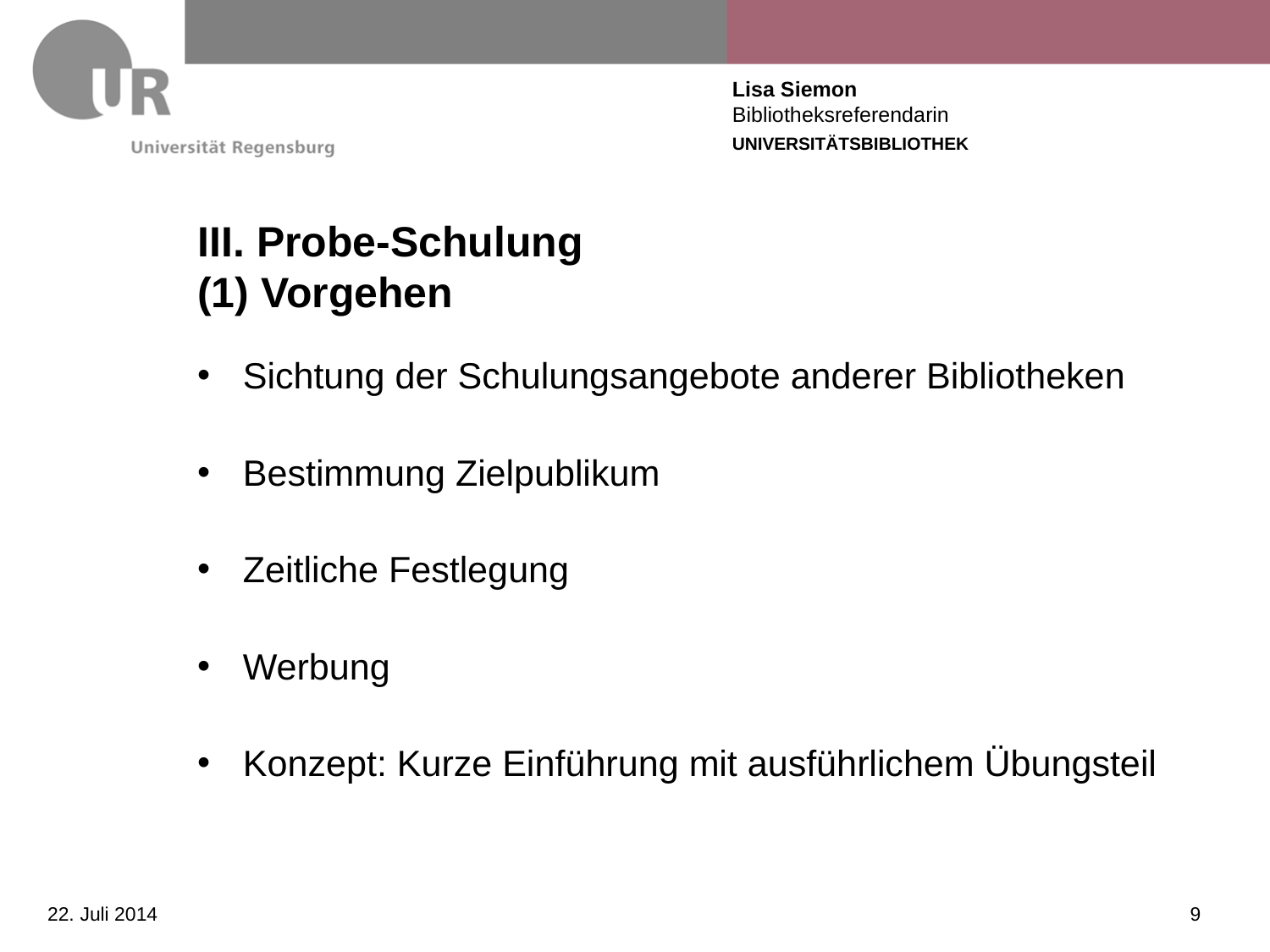

# III. Probe-Schulung (1) Vorgehen
Sichtung der Schulungsangebote anderer Bibliotheken
Bestimmung Zielpublikum
Zeitliche Festlegung
Werbung
Konzept: Kurze Einführung mit ausführlichem Übungsteil